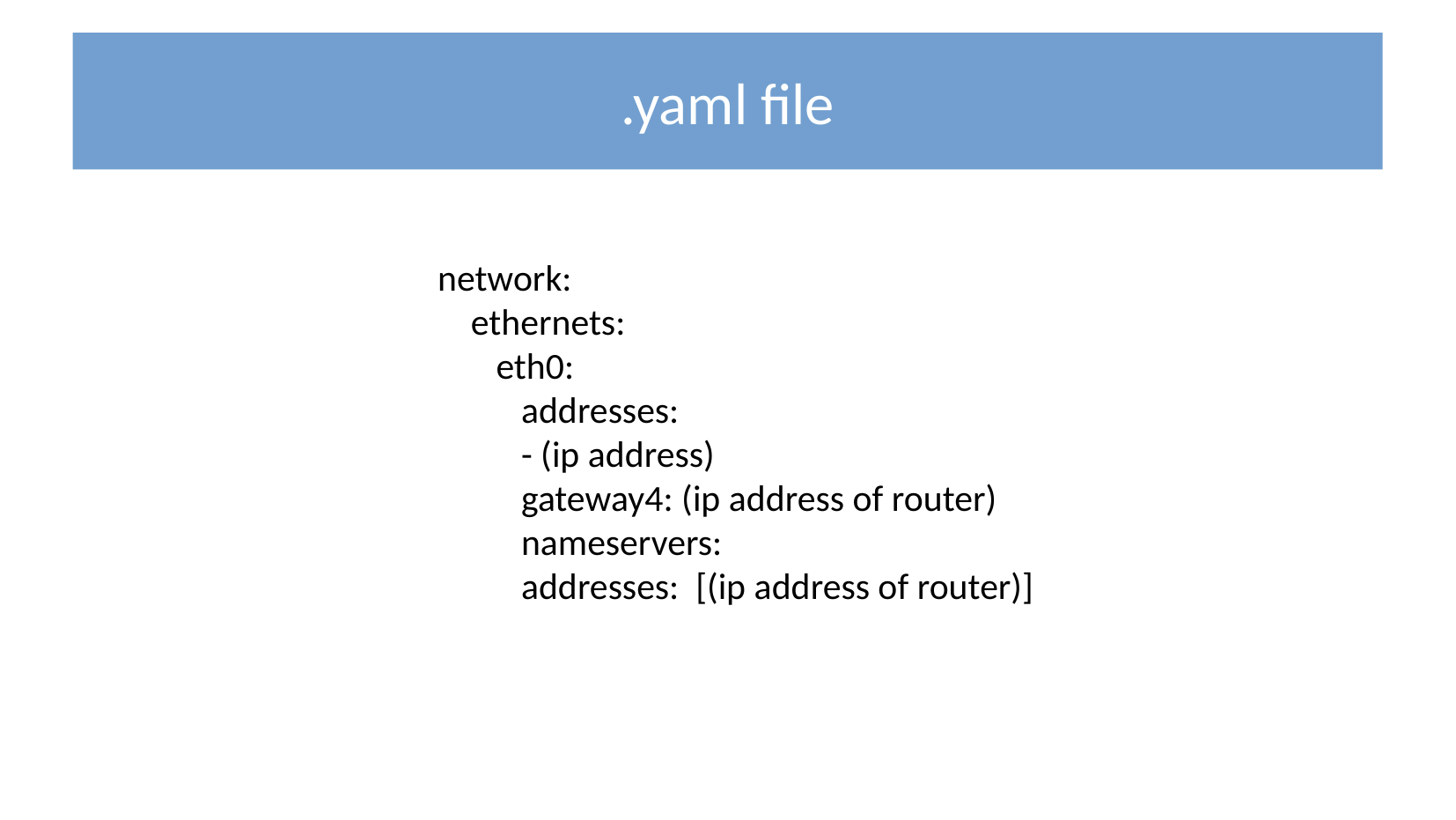

.yaml file
network:
    ethernets:
       eth0:
          addresses:
          - (ip address)
          gateway4: (ip address of router)
          nameservers:
          addresses:  [(ip address of router)]